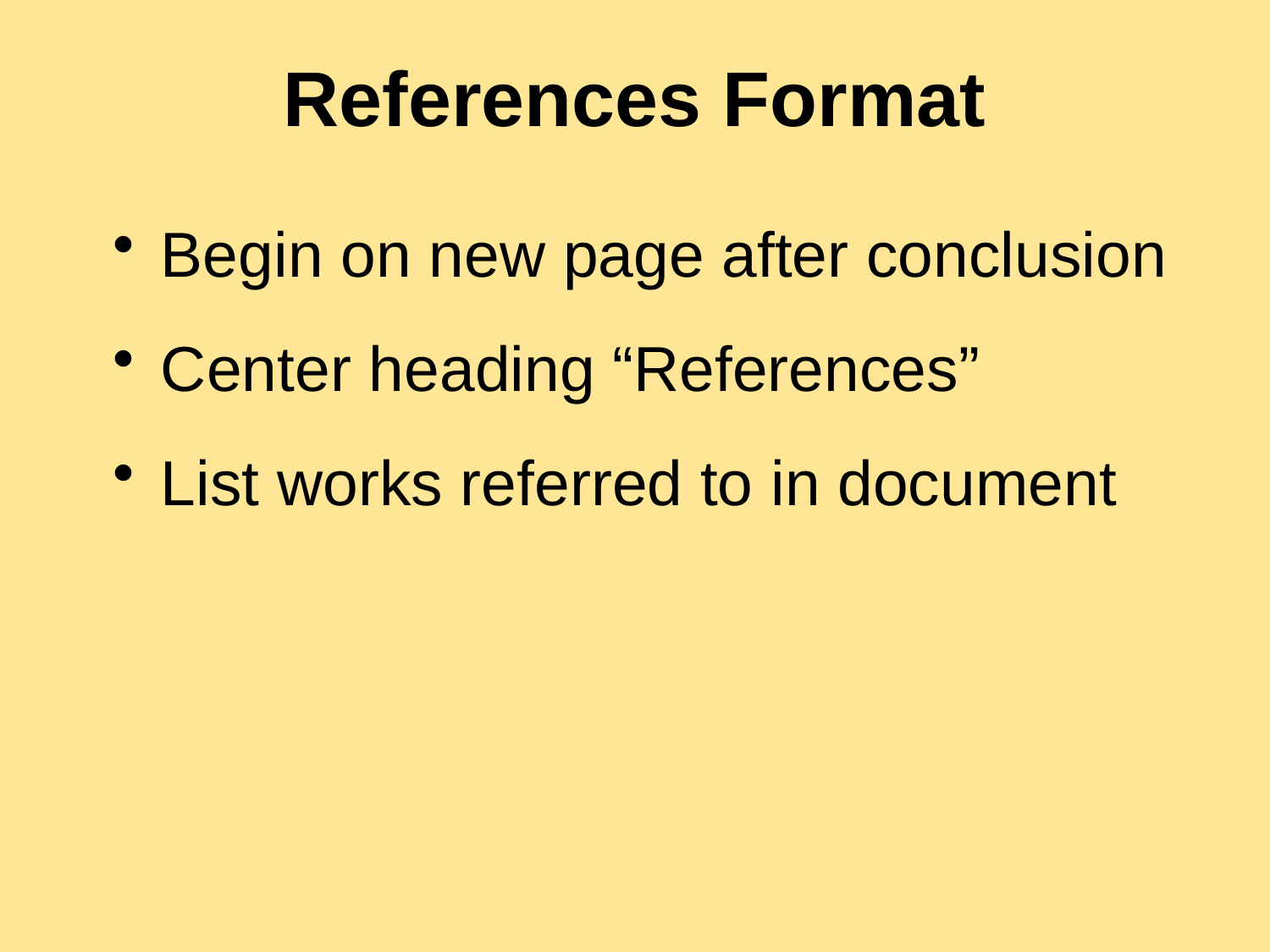

# References Format
Begin on new page after conclusion
Center heading “References”
List works referred to in document